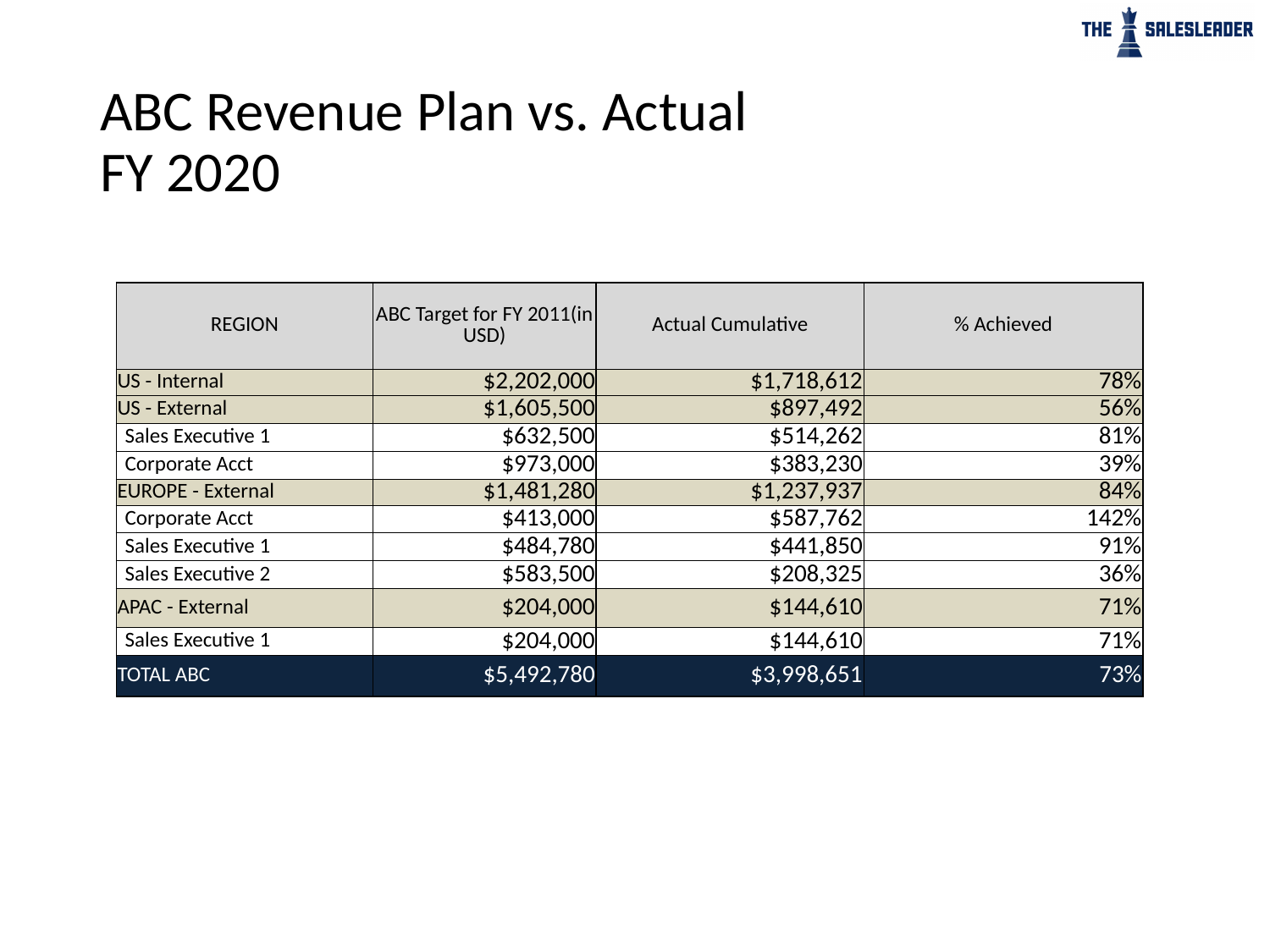

# ABC Revenue Plan vs. Actual FY 2020
| REGION | ABC Target for FY 2011(in USD) | Actual Cumulative | % Achieved |
| --- | --- | --- | --- |
| US - Internal | $2,202,000 | $1,718,612 | 78% |
| US - External | $1,605,500 | $897,492 | 56% |
| Sales Executive 1 | $632,500 | $514,262 | 81% |
| Corporate Acct | $973,000 | $383,230 | 39% |
| EUROPE - External | $1,481,280 | $1,237,937 | 84% |
| Corporate Acct | $413,000 | $587,762 | 142% |
| Sales Executive 1 | $484,780 | $441,850 | 91% |
| Sales Executive 2 | $583,500 | $208,325 | 36% |
| APAC - External | $204,000 | $144,610 | 71% |
| Sales Executive 1 | $204,000 | $144,610 | 71% |
| TOTAL ABC | $5,492,780 | $3,998,651 | 73% |